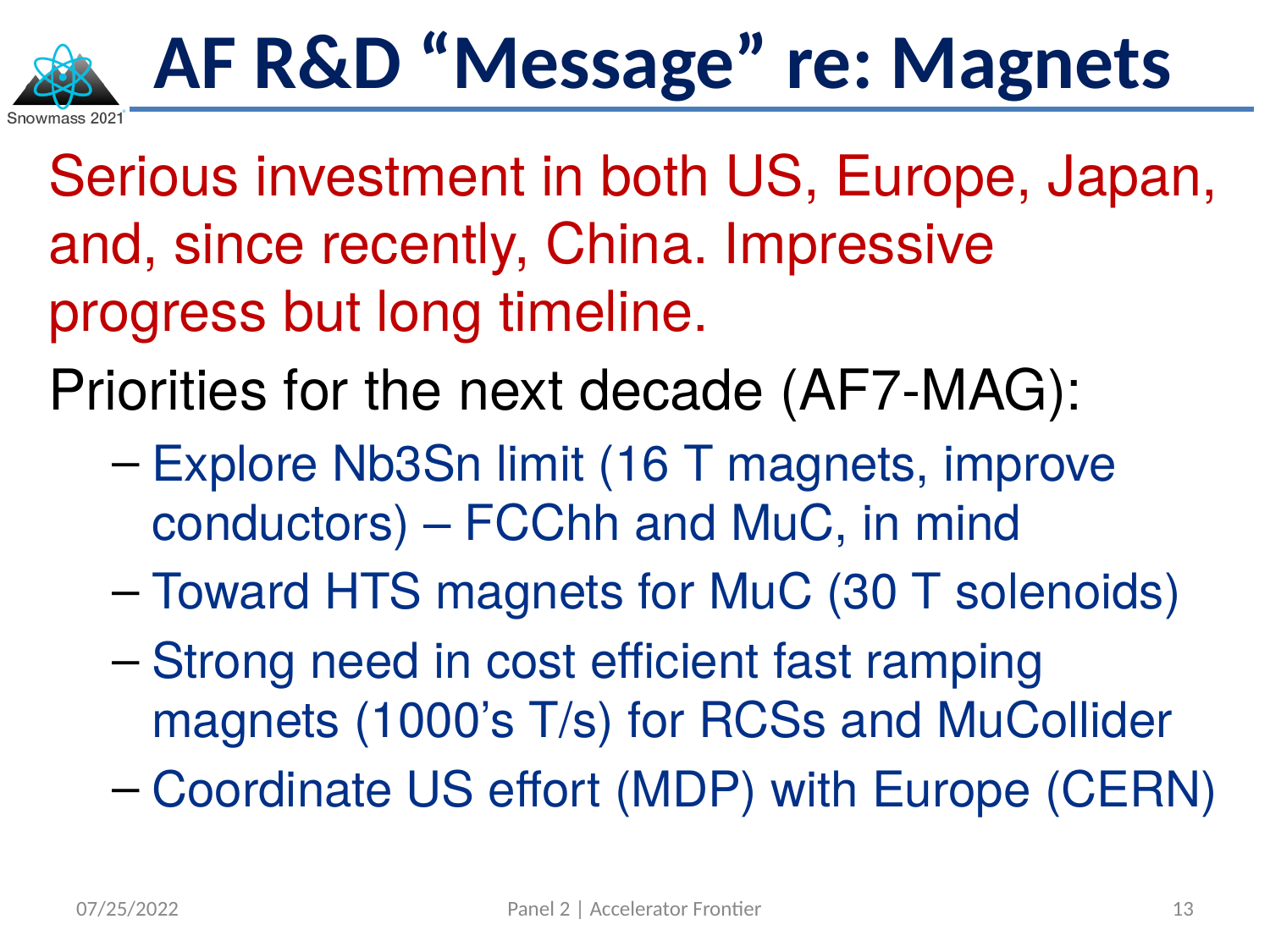

# AF R&D “Message” re: Magnets
Serious investment in both US, Europe, Japan, and, since recently, China. Impressive progress but long timeline.
Priorities for the next decade (AF7-MAG):
Explore Nb3Sn limit (16 T magnets, improve conductors) – FCChh and MuC, in mind
Toward HTS magnets for MuC (30 T solenoids)
Strong need in cost efficient fast ramping magnets (1000’s T/s) for RCSs and MuCollider
Coordinate US effort (MDP) with Europe (CERN)

07/25/2022
Panel 2 | Accelerator Frontier
13